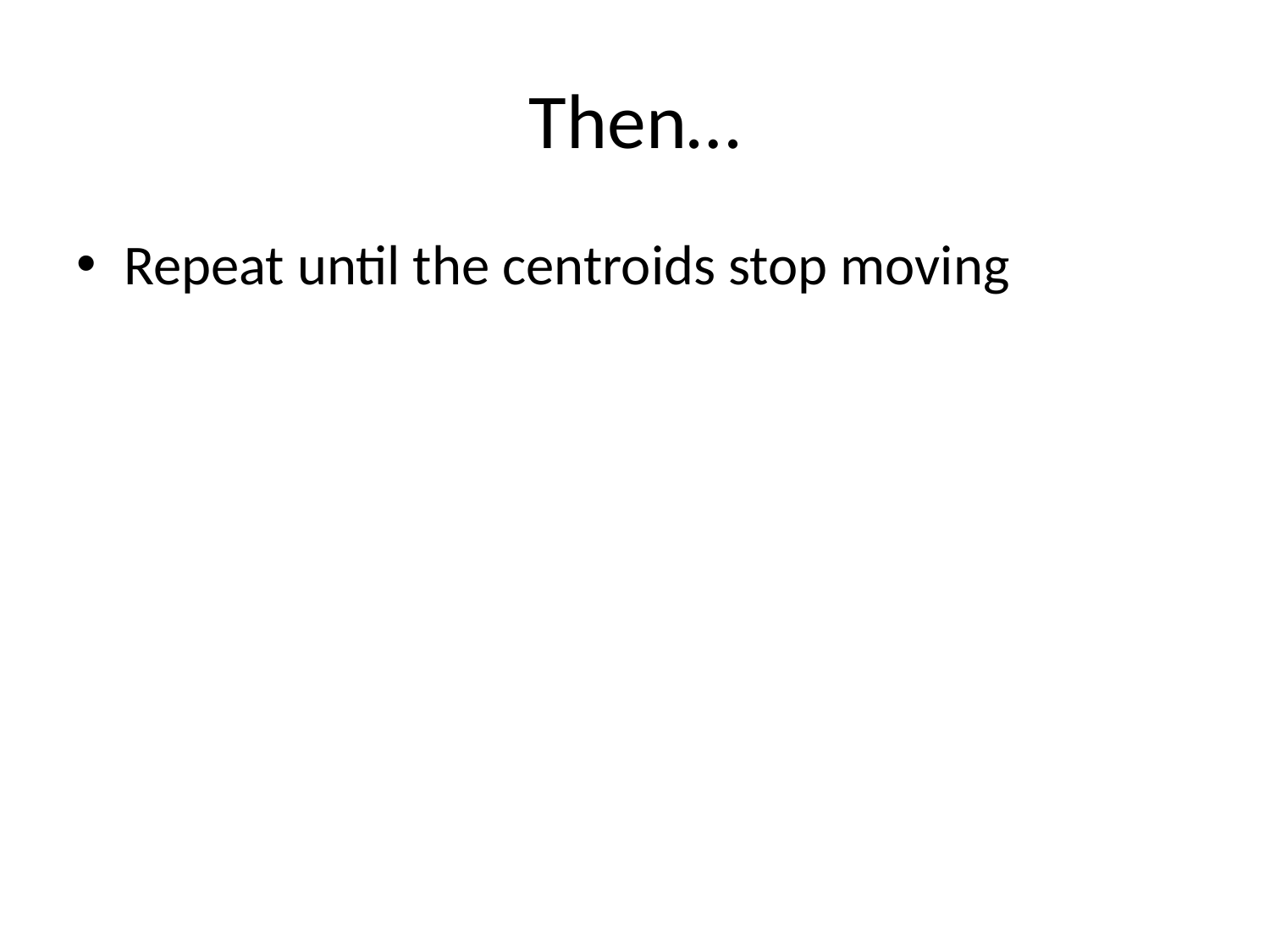

# Then…
Repeat until the centroids stop moving